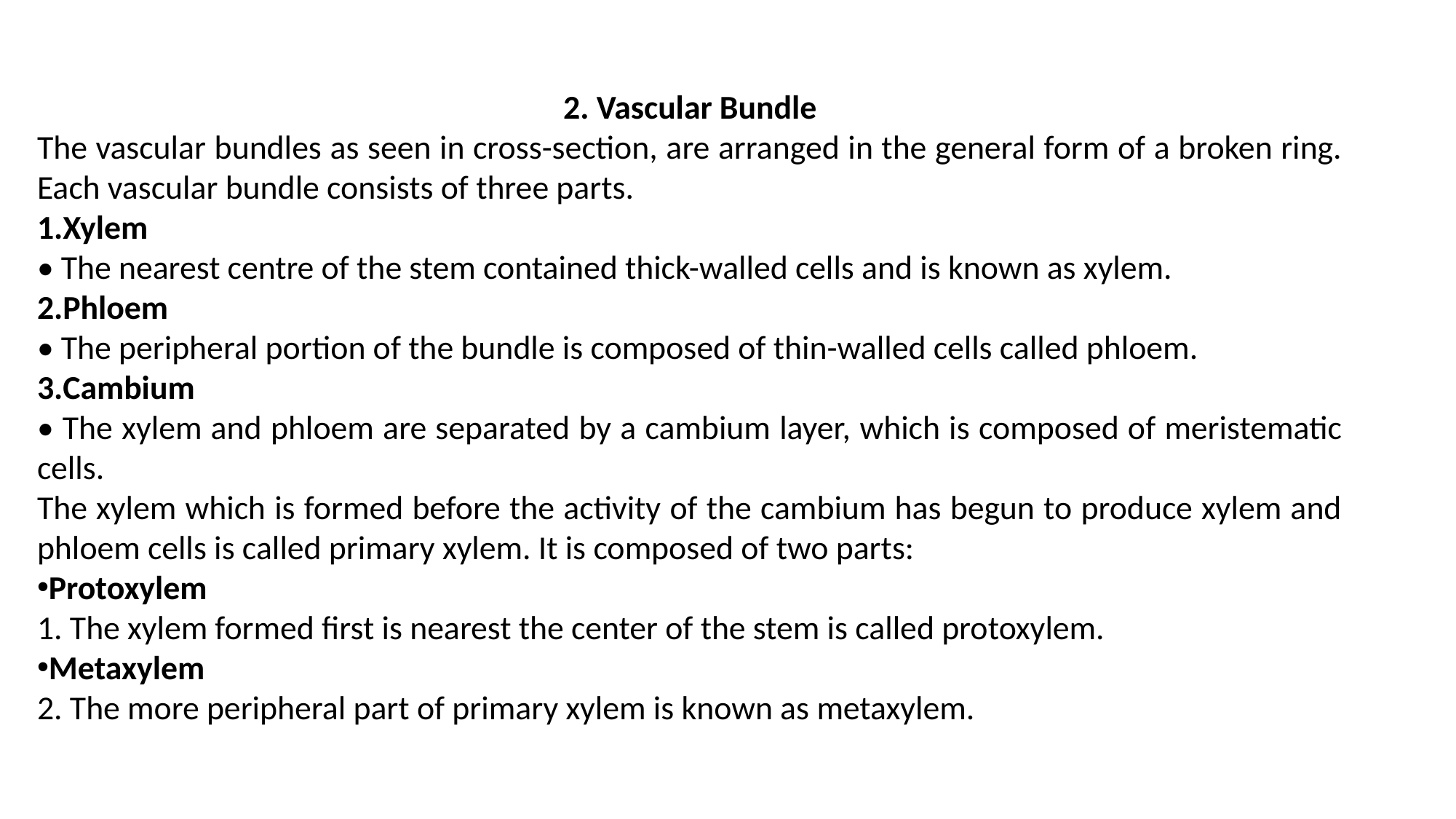

2. Vascular Bundle
The vascular bundles as seen in cross-section, are arranged in the general form of a broken ring. Each vascular bundle consists of three parts.
Xylem
• The nearest centre of the stem contained thick-walled cells and is known as xylem.
Phloem
• The peripheral portion of the bundle is composed of thin-walled cells called phloem.
Cambium
• The xylem and phloem are separated by a cambium layer, which is composed of meristematic cells.
The xylem which is formed before the activity of the cambium has begun to produce xylem and phloem cells is called primary xylem. It is composed of two parts:
Protoxylem
1. The xylem formed first is nearest the center of the stem is called protoxylem.
Metaxylem
2. The more peripheral part of primary xylem is known as metaxylem.